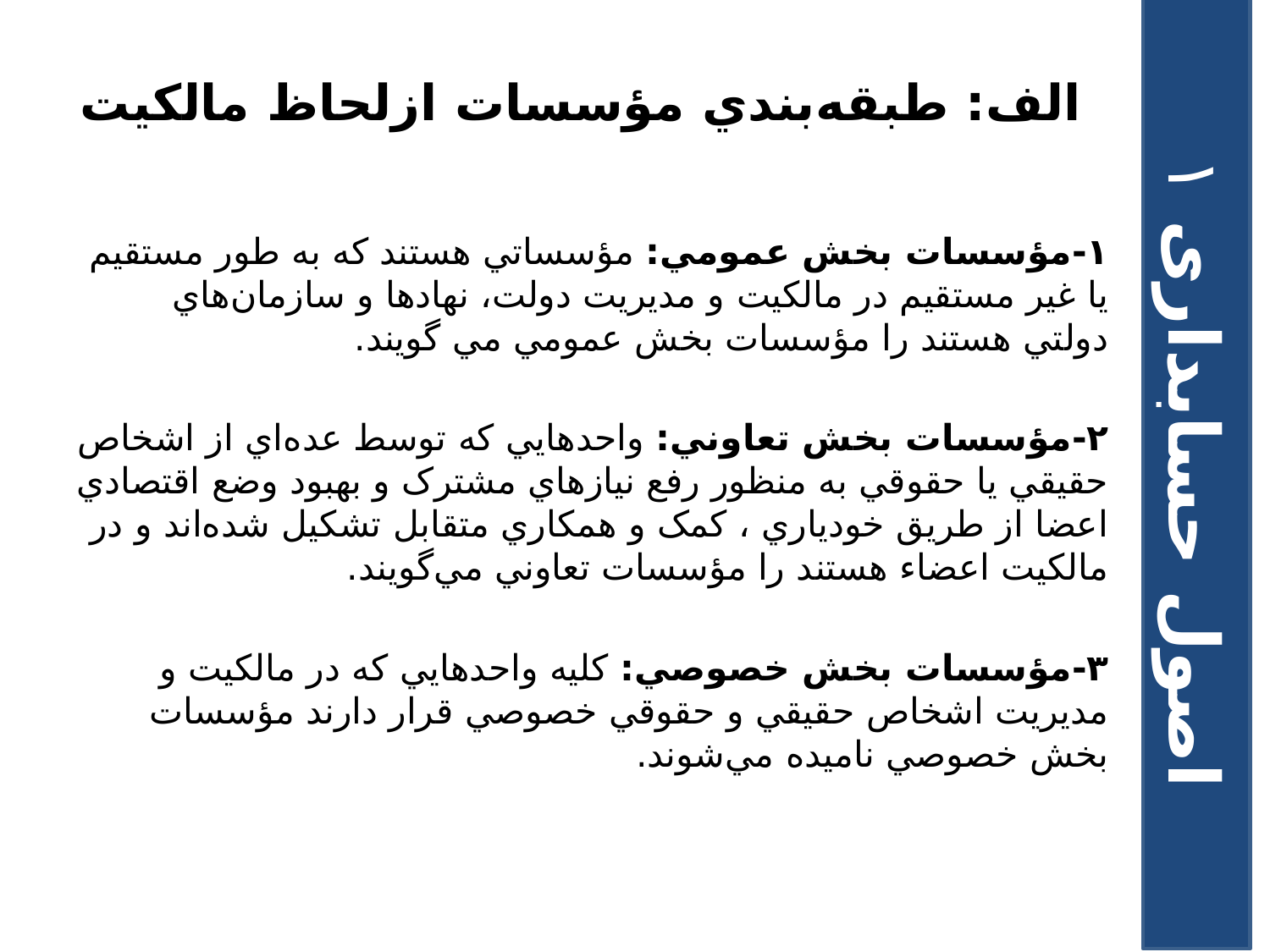

# الف: طبقه‌بندي مؤسسات ازلحاظ مالکيت
۱-مؤسسات بخش عمومي: مؤسساتي هستند که به طور مستقيم يا غير مستقيم در مالکيت و مديريت دولت، نهادها و سازمان‌هاي دولتي هستند را مؤسسات بخش عمومي مي گويند.

۲-مؤسسات بخش تعاوني: واحدهايي که توسط عده‌اي از اشخاص حقيقي يا حقوقي به منظور رفع نيازهاي مشترک و بهبود وضع اقتصادي اعضا از طريق خودياري ، کمک و همکاري متقابل تشکيل شده‌اند و در مالکيت اعضاء هستند را مؤسسات تعاوني مي‌گويند.

۳-مؤسسات بخش خصوصي: کليه واحدهايي که در مالکيت و مديريت اشخاص حقيقي و حقوقي خصوصي قرار دارند مؤسسات بخش خصوصي ناميده مي‌شوند.

اصول حسابداری ۱